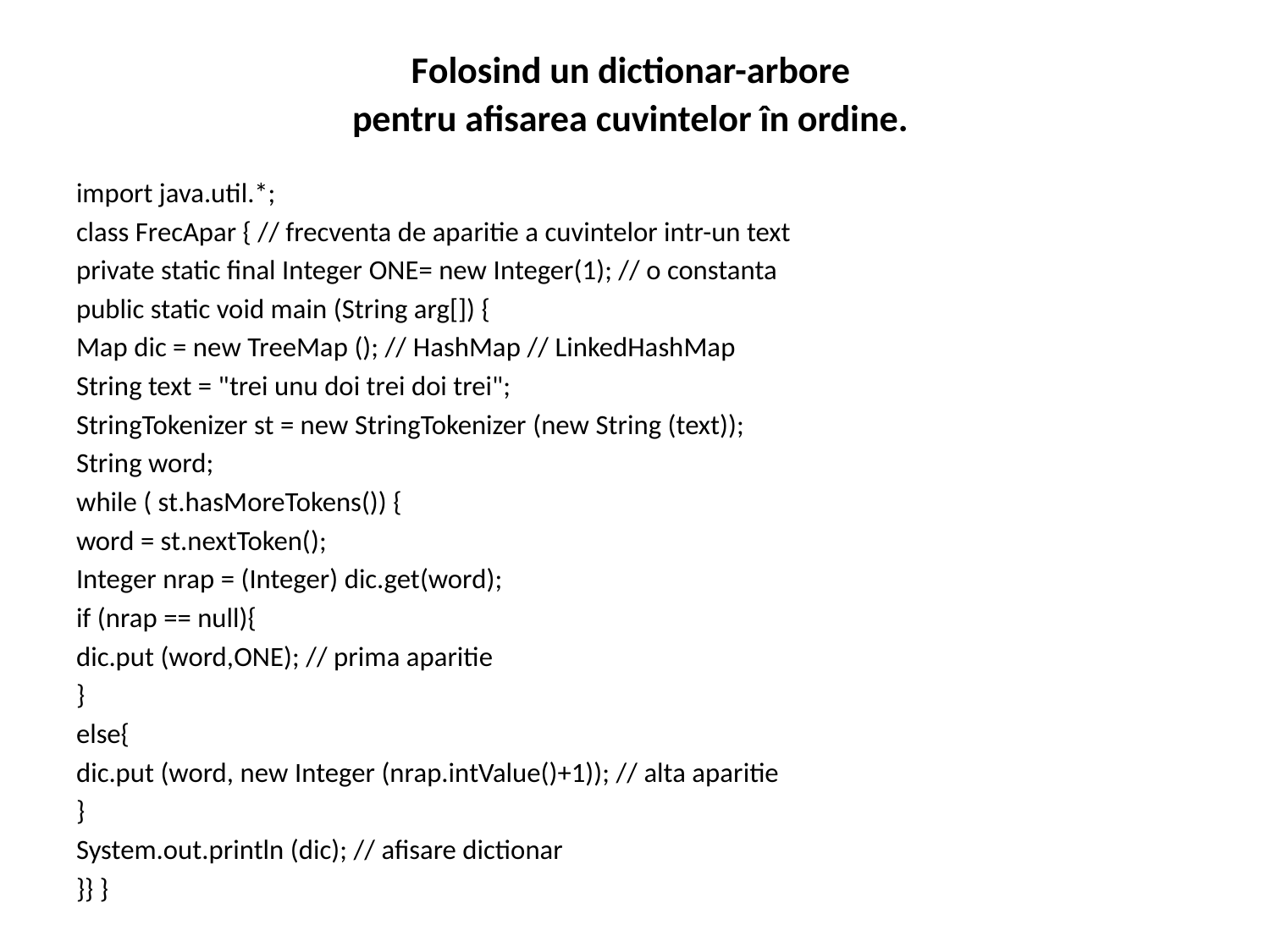

# Folosind un dictionar-arbore pentru afisarea cuvintelor în ordine.
import java.util.*;
class FrecApar { // frecventa de aparitie a cuvintelor intr-un text
private static final Integer ONE= new Integer(1); // o constanta
public static void main (String arg[]) {
Map dic = new TreeMap (); // HashMap // LinkedHashMap
String text = "trei unu doi trei doi trei";
StringTokenizer st = new StringTokenizer (new String (text));
String word;
while ( st.hasMoreTokens()) {
word = st.nextToken();
Integer nrap = (Integer) dic.get(word);
if (nrap == null){
dic.put (word,ONE); // prima aparitie
}
else{
dic.put (word, new Integer (nrap.intValue()+1)); // alta aparitie
}
System.out.println (dic); // afisare dictionar
}} }